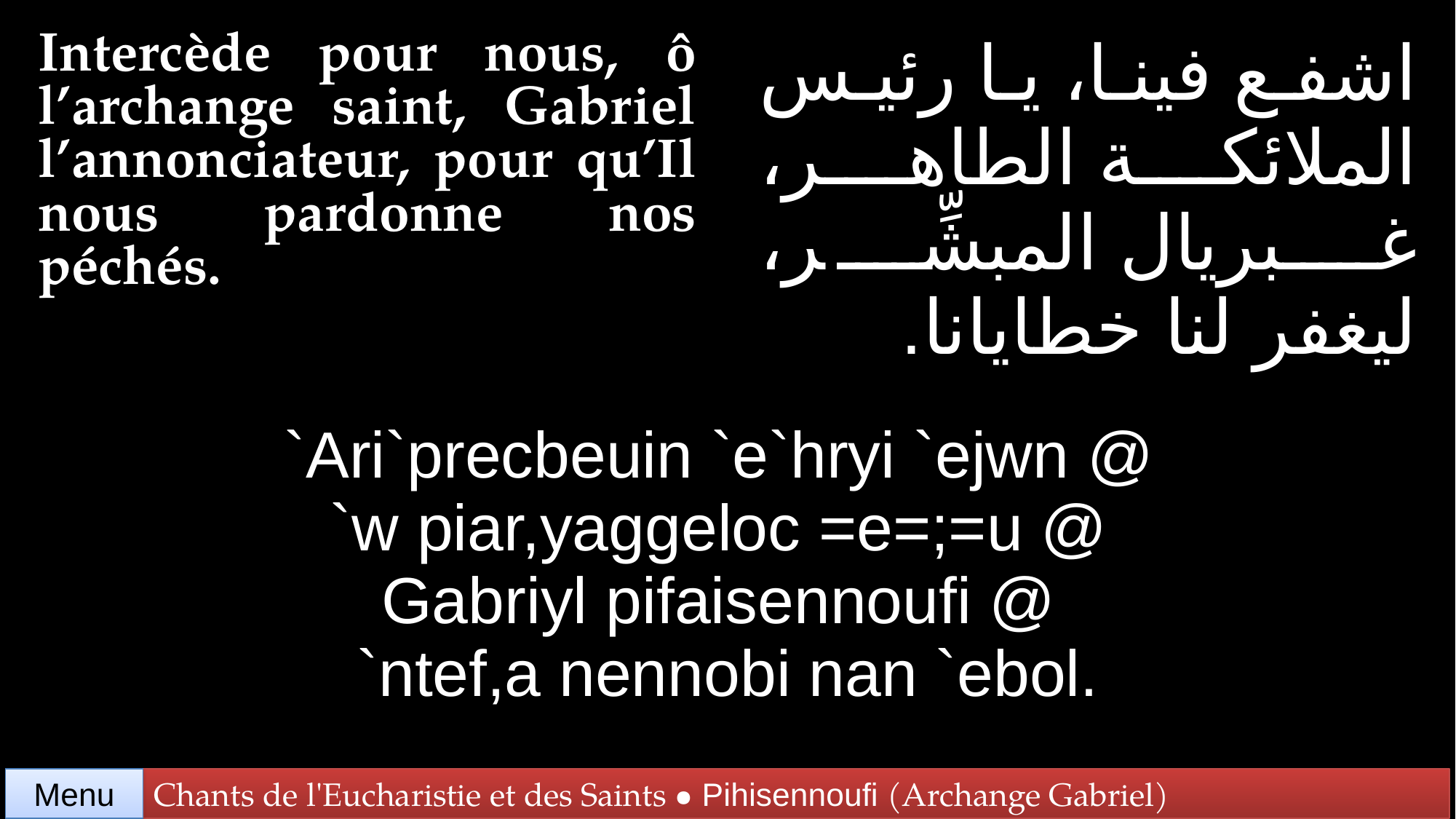

| Intercède pour nous, ô l’archange saint, Gabriel l’annonciateur, pour qu’Il nous pardonne nos péchés. |  | اشفع فينا، يا رئيس الملائكة الطاهر، غبريال المبشِّر، ليغفر لنا خطايانا. |
| --- | --- | --- |
|  |  |  |
| `Ari`precbeuin `e`hryi `ejwn @ `w piar,yaggeloc =e=;=u @ Gabriyl pifaisennoufi @ `ntef,a nennobi nan `ebol. |  |  |
Chants de l'Eucharistie et des Saints • Pihisennoufi (Archange Gabriel)
Menu